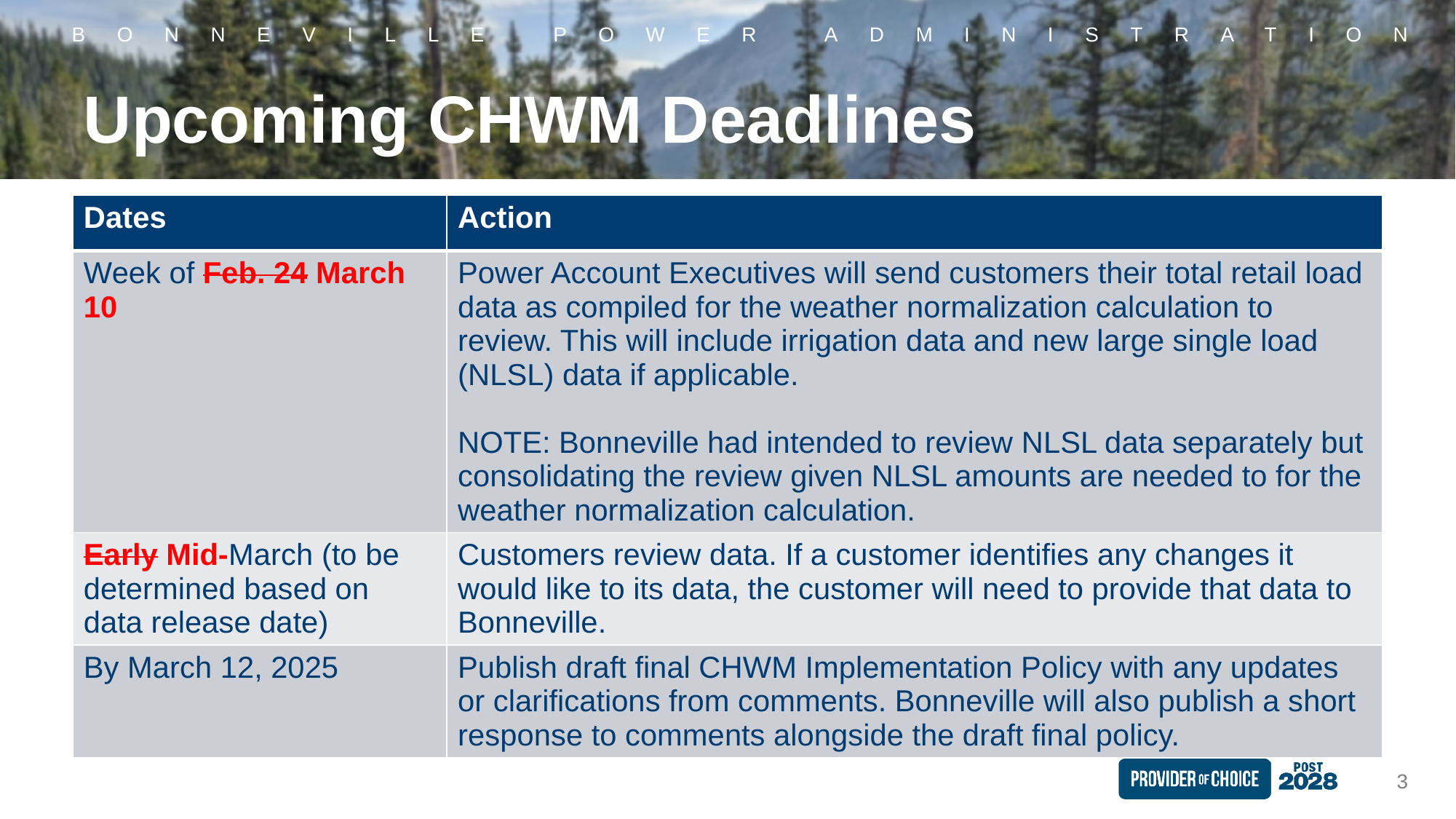

# Upcoming CHWM Deadlines
| Dates | Action |
| --- | --- |
| Week of Feb. 24 March 10 | Power Account Executives will send customers their total retail load data as compiled for the weather normalization calculation to review. This will include irrigation data and new large single load (NLSL) data if applicable. NOTE: Bonneville had intended to review NLSL data separately but consolidating the review given NLSL amounts are needed to for the weather normalization calculation. |
| Early Mid-March (to be determined based on data release date) | Customers review data. If a customer identifies any changes it would like to its data, the customer will need to provide that data to Bonneville. |
| By March 12, 2025 | Publish draft final CHWM Implementation Policy with any updates or clarifications from comments. Bonneville will also publish a short response to comments alongside the draft final policy. |
3